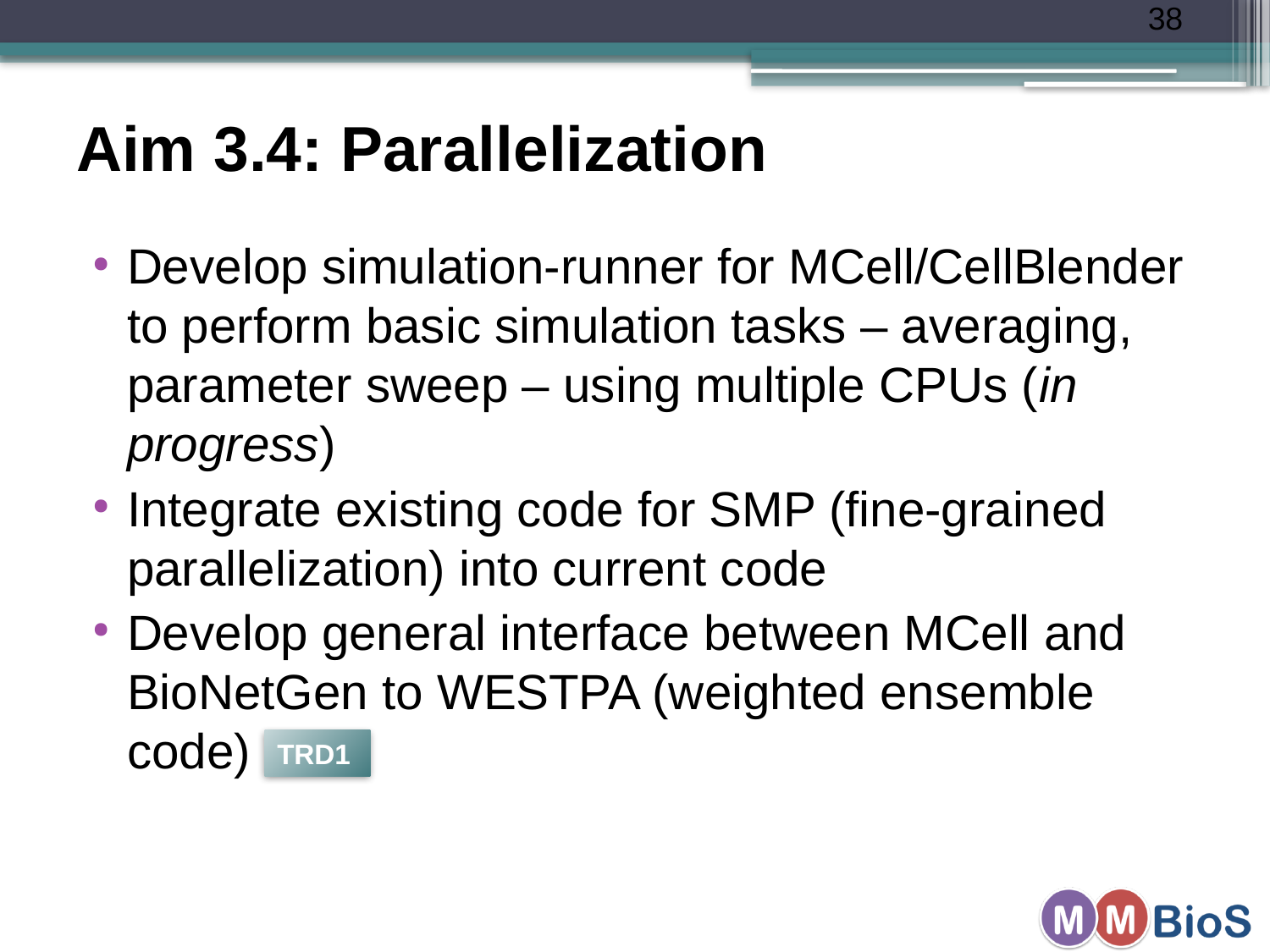

38
# Aim 3.4: Parallelization
Develop simulation-runner for MCell/CellBlender to perform basic simulation tasks – averaging, parameter sweep – using multiple CPUs (in progress)
Integrate existing code for SMP (fine-grained parallelization) into current code
Develop general interface between MCell and BioNetGen to WESTPA (weighted ensemble code)
TRD1